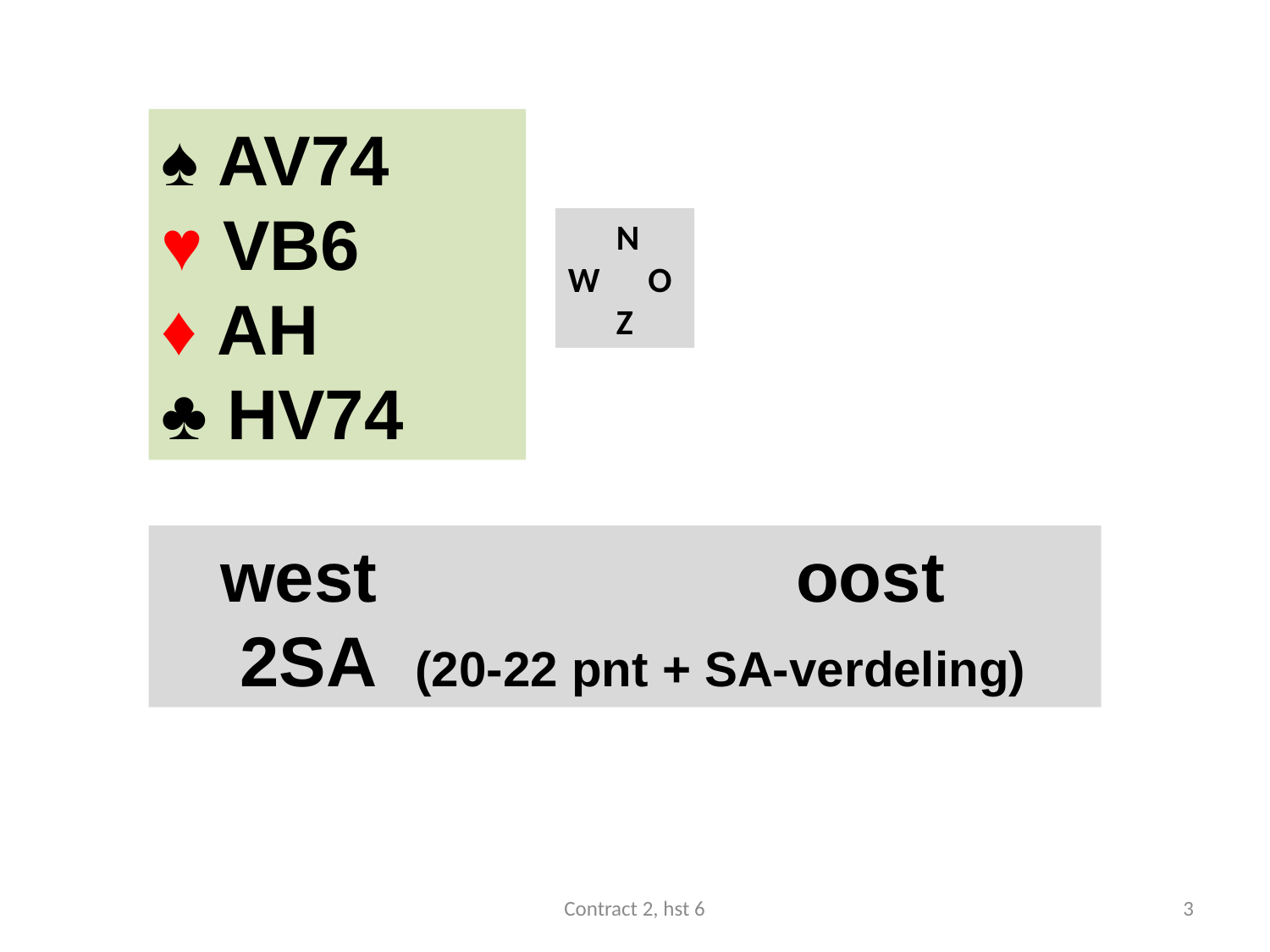

#
♠ AV74
♥ VB6
♦ AH
♣ HV74
      N
W      O
      Z
   west				oost
    2SA 	(20-22 pnt + SA-verdeling)

Contract 2, hst 6
3